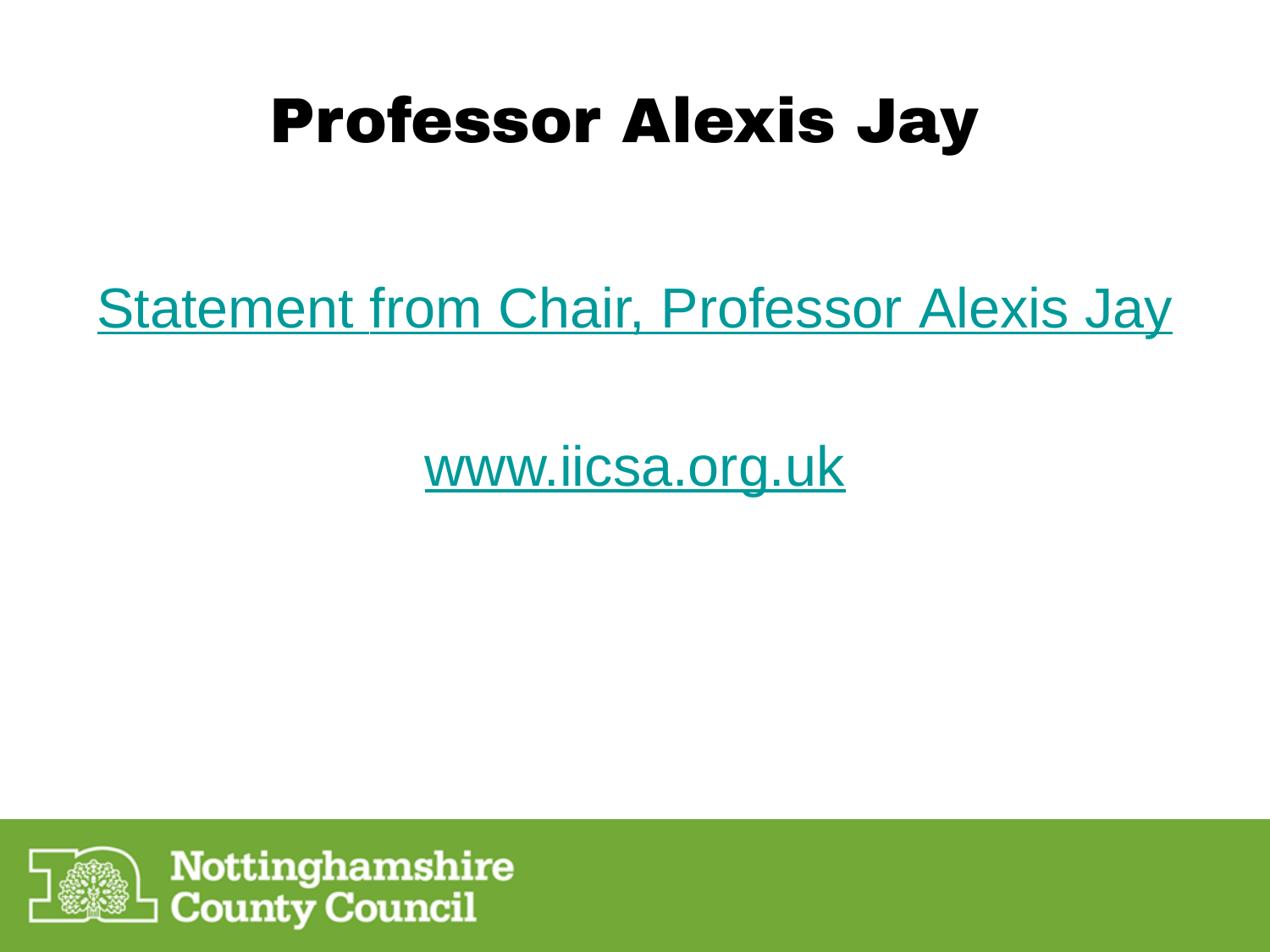

# Professor Alexis Jay

Statement from Chair,
Professor Alexis Jay

www.iicsa.org.uk